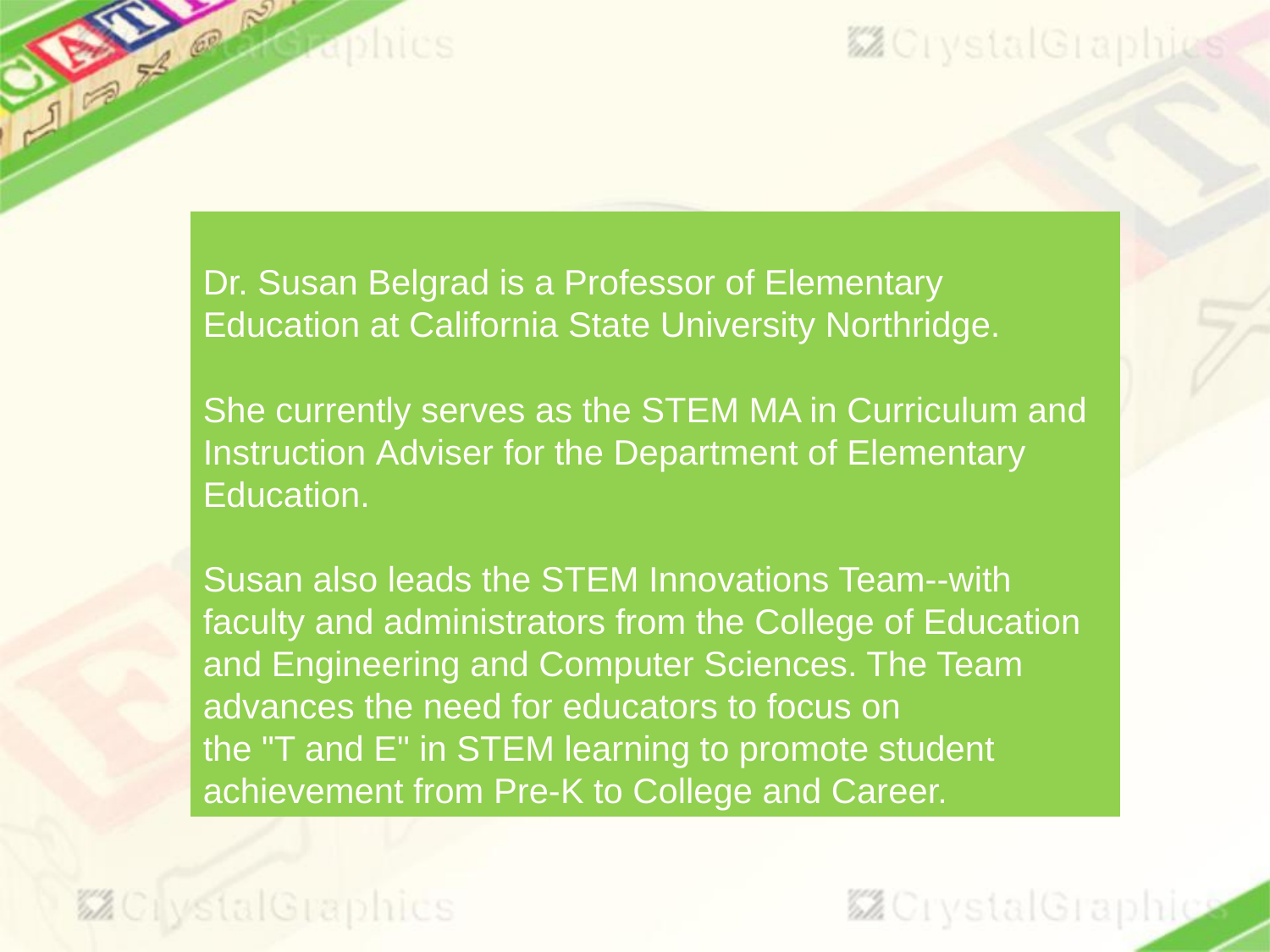

Dr. Susan Belgrad is a Professor of Elementary Education at California State University Northridge.
She currently serves as the STEM MA in Curriculum and Instruction Adviser for the Department of Elementary Education.
Susan also leads the STEM Innovations Team--with 
faculty and administrators from the College of Education 
and Engineering and Computer Sciences. The Team 
advances the need for educators to focus on
the "T and E" in STEM learning to promote student 
achievement from Pre-K to College and Career.